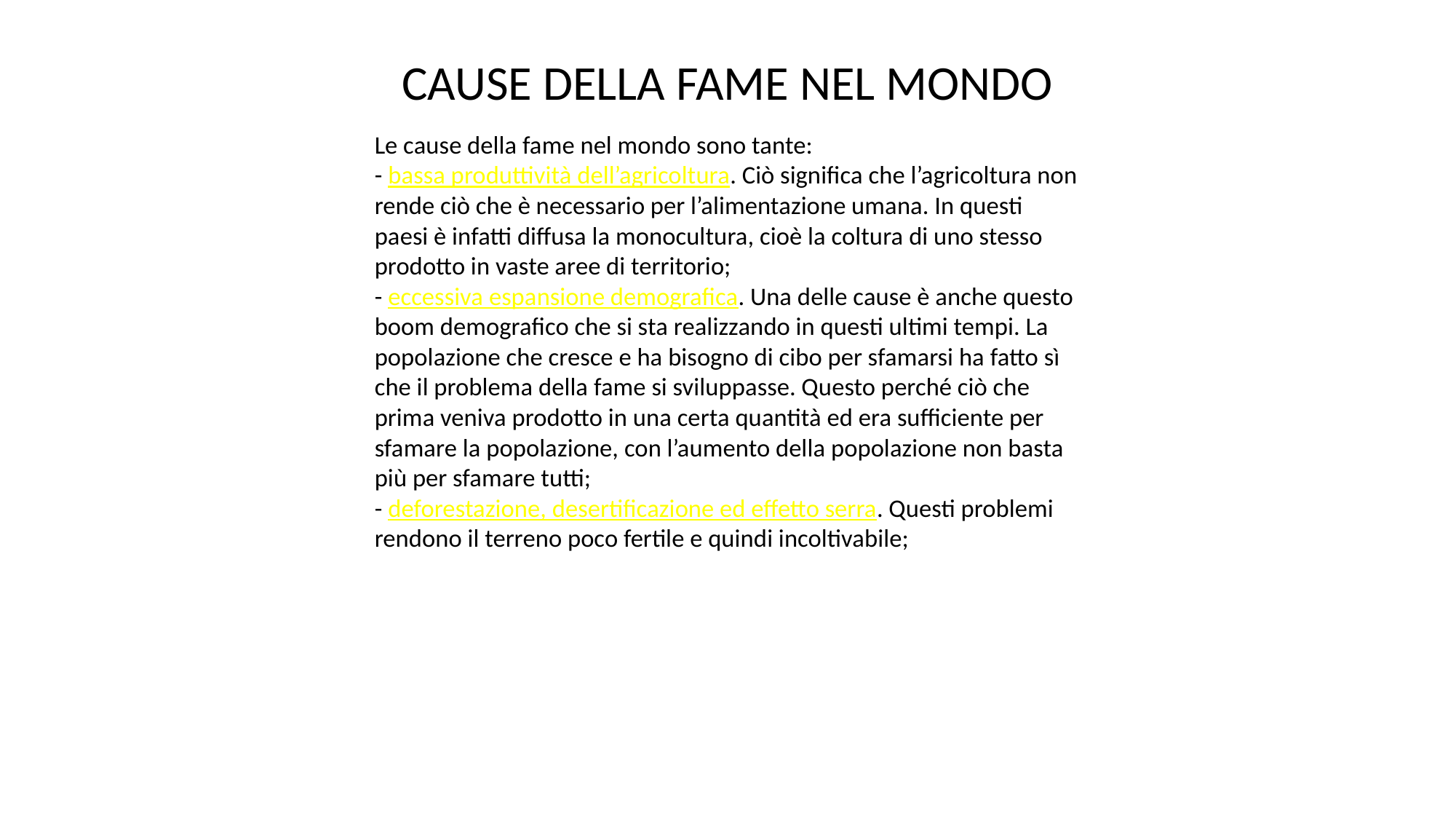

CAUSE DELLA FAME NEL MONDO
Le cause della fame nel mondo sono tante:
- bassa produttività dell’agricoltura. Ciò significa che l’agricoltura non rende ciò che è necessario per l’alimentazione umana. In questi paesi è infatti diffusa la monocultura, cioè la coltura di uno stesso prodotto in vaste aree di territorio;
- eccessiva espansione demografica. Una delle cause è anche questo boom demografico che si sta realizzando in questi ultimi tempi. La popolazione che cresce e ha bisogno di cibo per sfamarsi ha fatto sì che il problema della fame si sviluppasse. Questo perché ciò che prima veniva prodotto in una certa quantità ed era sufficiente per sfamare la popolazione, con l’aumento della popolazione non basta più per sfamare tutti;
- deforestazione, desertificazione ed effetto serra. Questi problemi rendono il terreno poco fertile e quindi incoltivabile;